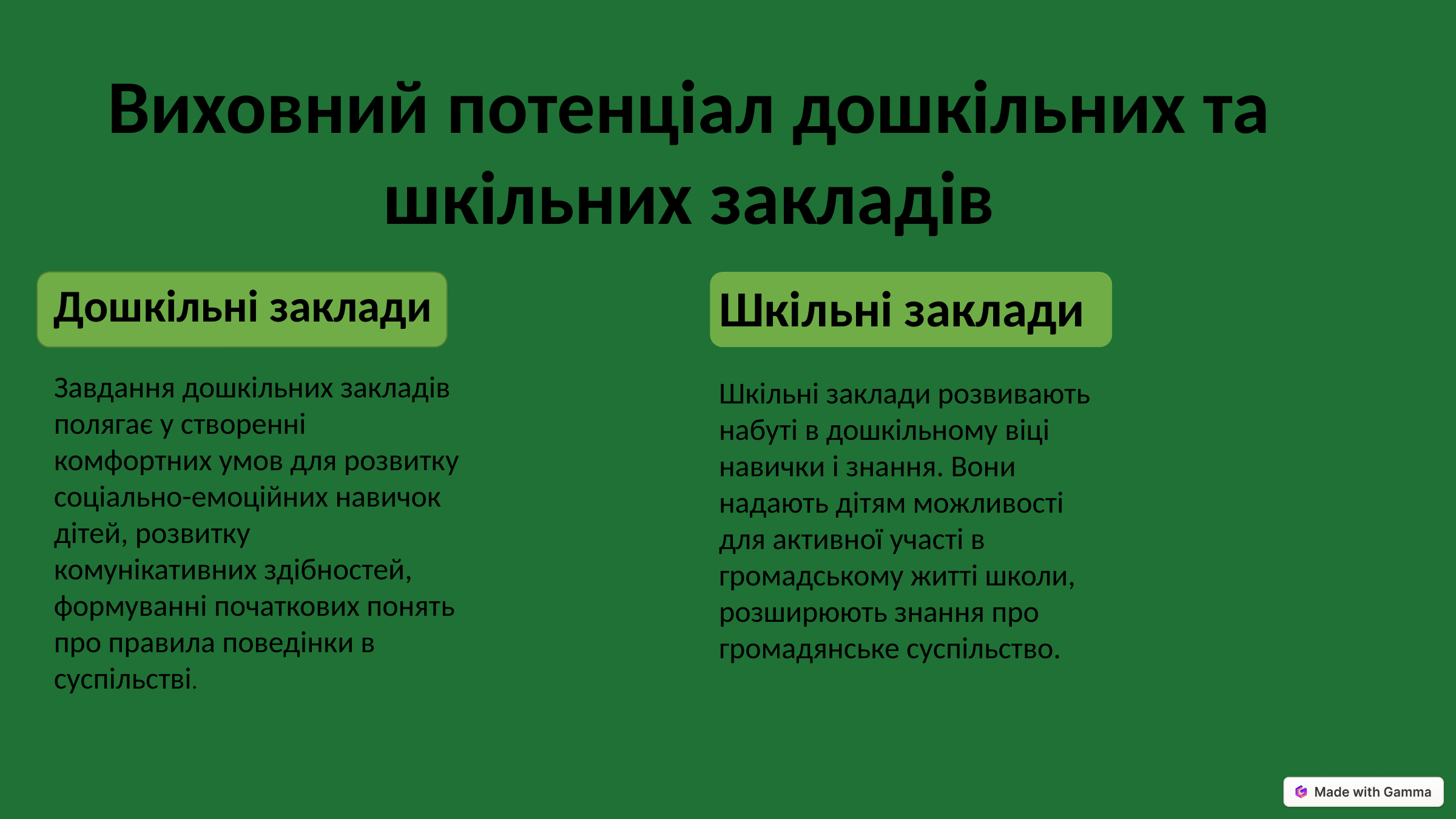

Виховний потенціал дошкільних та шкільних закладів

Шкільні заклади

Шкільні заклади розвивають набуті в дошкільному віці навички і знання. Вони надають дітям можливості для активної участі в громадському житті школи, розширюють знання про громадянське суспільство.
Дошкільні заклади

Завдання дошкільних закладів полягає у створенні комфортних умов для розвитку соціально-емоційних навичок дітей, розвитку комунікативних здібностей, формуванні початкових понять про правила поведінки в суспільстві.